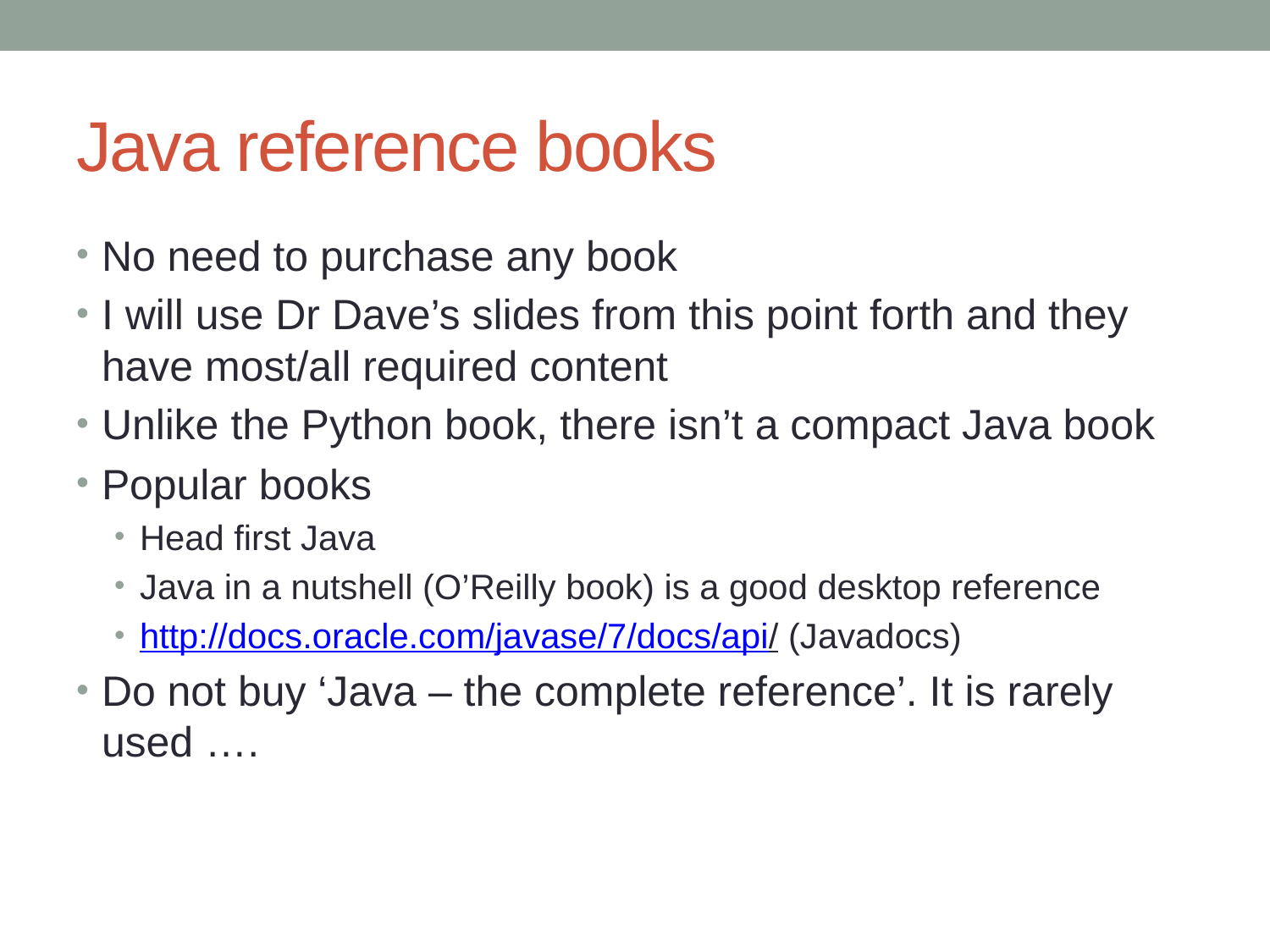

# Java reference books
No need to purchase any book
I will use Dr Dave’s slides from this point forth and they have most/all required content
Unlike the Python book, there isn’t a compact Java book
Popular books
Head first Java
Java in a nutshell (O’Reilly book) is a good desktop reference
http://docs.oracle.com/javase/7/docs/api/ (Javadocs)
Do not buy ‘Java – the complete reference’. It is rarely used ….